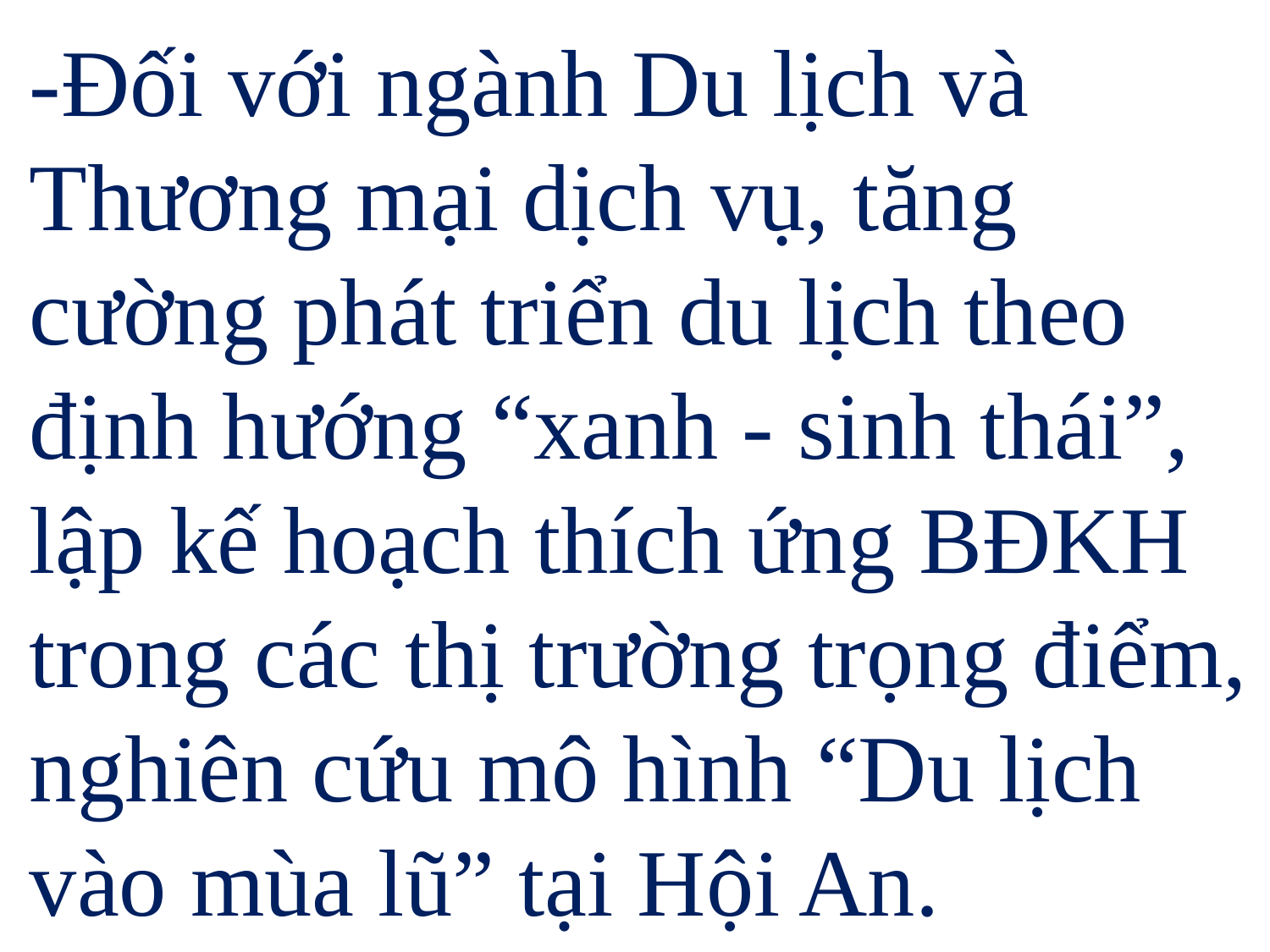

-Đối với ngành Du lịch và Thương mại dịch vụ, tăng cường phát triển du lịch theo định hướng “xanh - sinh thái”, lập kế hoạch thích ứng BĐKH trong các thị trường trọng điểm, nghiên cứu mô hình “Du lịch vào mùa lũ” tại Hội An.